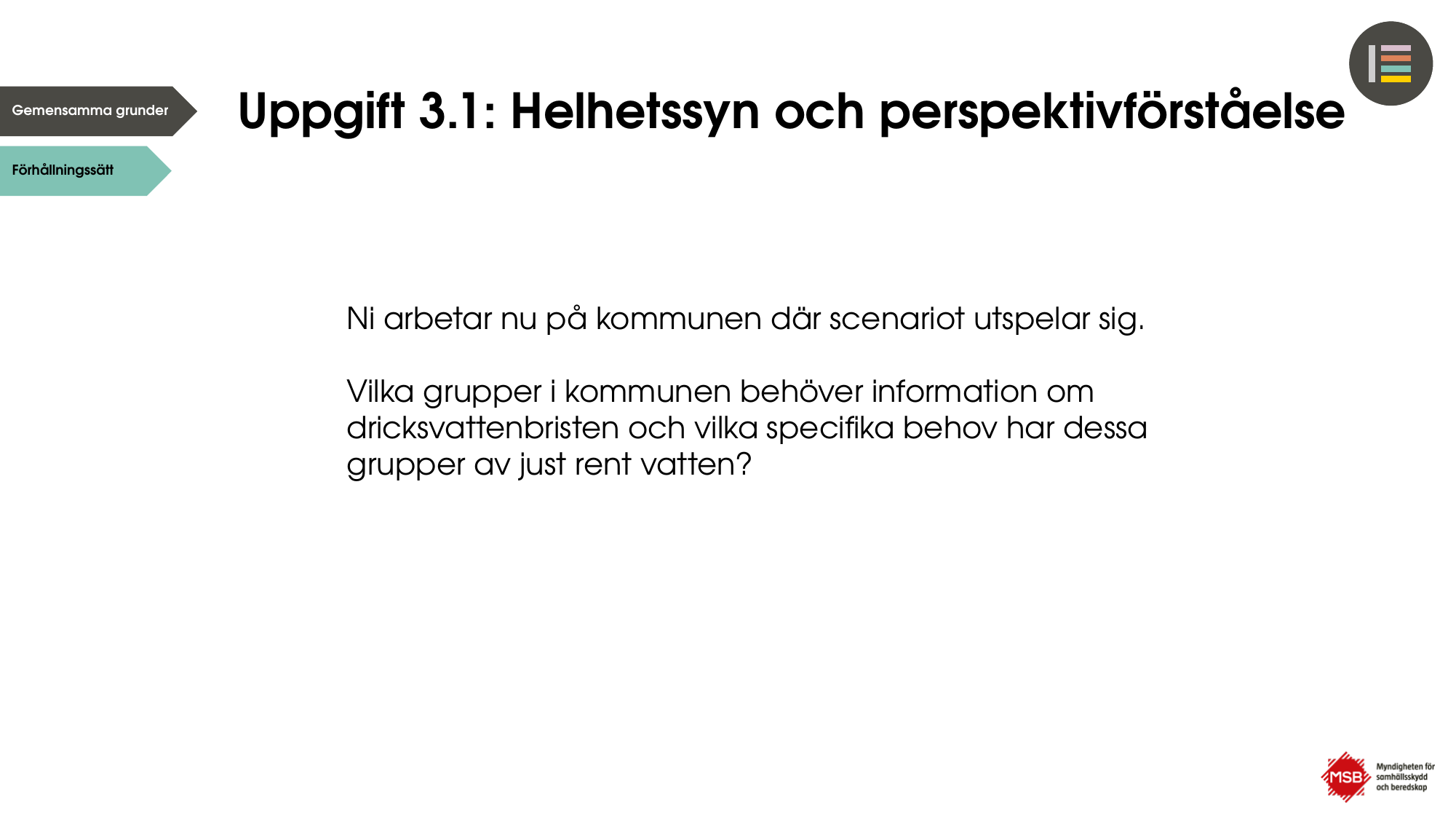

# Uppgift 3.1: Helhetssyn och perspektivförståelse
Ni arbetar nu på kommunen där scenariot utspelar sig.
Vilka grupper i kommunen behöver information om dricksvattenbristen och vilka specifika behov har dessa grupper av just rent vatten?